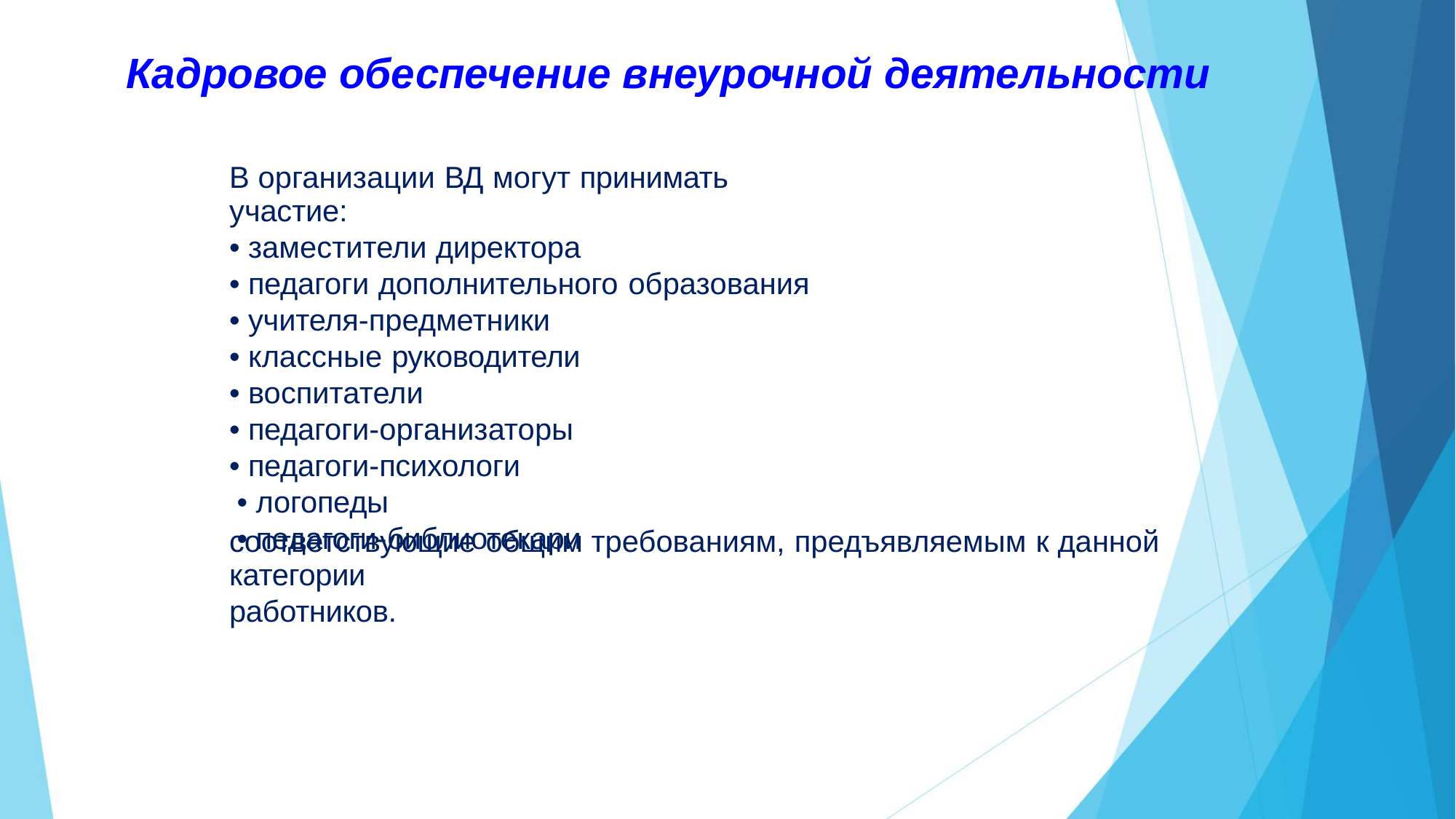

Кадровое обеспечение внеурочной деятельности
В организации ВД могут принимать участие:
• заместители директора
• педагоги дополнительного образования
• учителя-предметники
• классные руководители
• воспитатели
• педагоги-организаторы
• педагоги-психологи
• логопеды
• педагоги-библиотекари
соответствующие общим требованиям, предъявляемым к данной категории
работников.